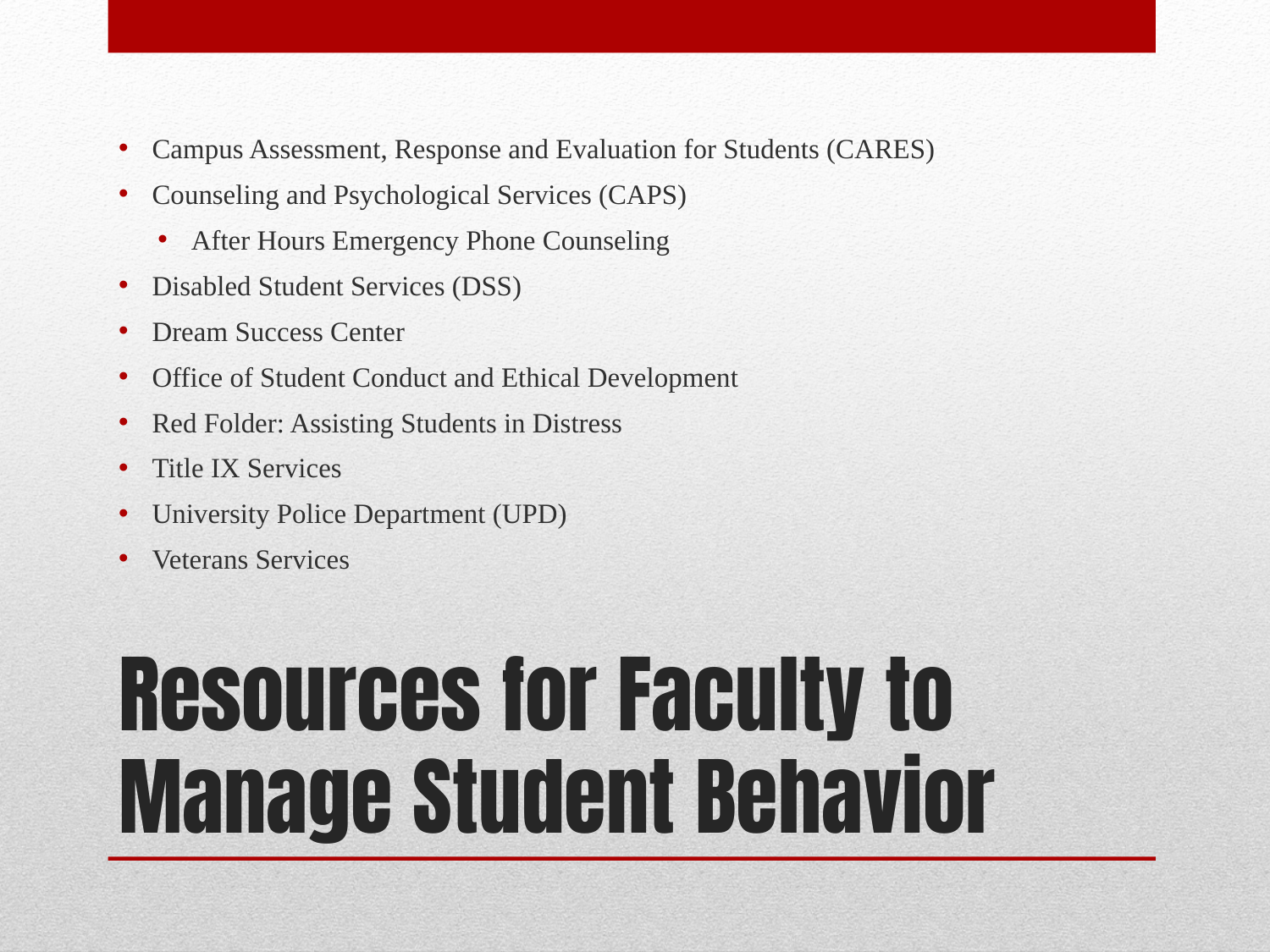

Campus Assessment, Response and Evaluation for Students (CARES)
Counseling and Psychological Services (CAPS)
After Hours Emergency Phone Counseling
Disabled Student Services (DSS)
Dream Success Center
Office of Student Conduct and Ethical Development
Red Folder: Assisting Students in Distress
Title IX Services
University Police Department (UPD)
Veterans Services

# Resources for Faculty to Manage Student Behavior